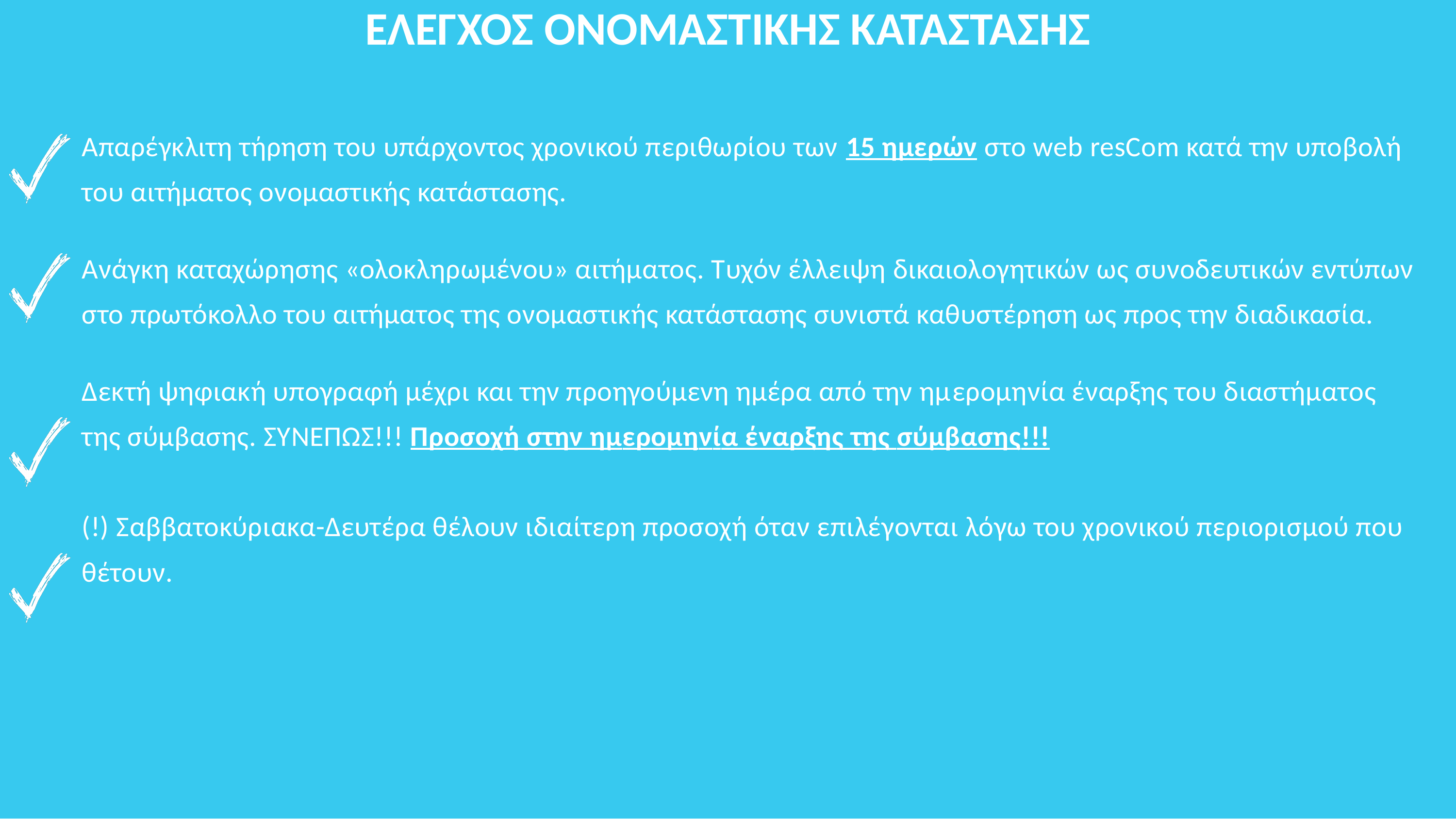

ΕΛΕΓΧΟΣ ΟΝΟΜΑΣΤΙΚΗΣ ΚΑΤΑΣΤΑΣΗΣ
Απαρέγκλιτη τήρηση του υπάρχοντος χρονικού περιθωρίου των 15 ημερών στο web resCom κατά την υποβολή του αιτήματος ονομαστικής κατάστασης.

Ανάγκη καταχώρησης «ολοκληρωμένου» αιτήματος. Τυχόν έλλειψη δικαιολογητικών ως συνοδευτικών εντύπων στο πρωτόκολλο του αιτήματος της ονομαστικής κατάστασης συνιστά καθυστέρηση ως προς την διαδικασία.

Δεκτή ψηφιακή υπογραφή μέχρι και την προηγούμενη ημέρα από την ημερομηνία έναρξης του διαστήματος της σύμβασης. ΣΥΝΕΠΩΣ!!! Προσοχή στην ημερομηνία έναρξης της σύμβασης!!!

(!) Σαββατοκύριακα-Δευτέρα θέλουν ιδιαίτερη προσοχή όταν επιλέγονται λόγω του χρονικού περιορισμού που θέτουν.